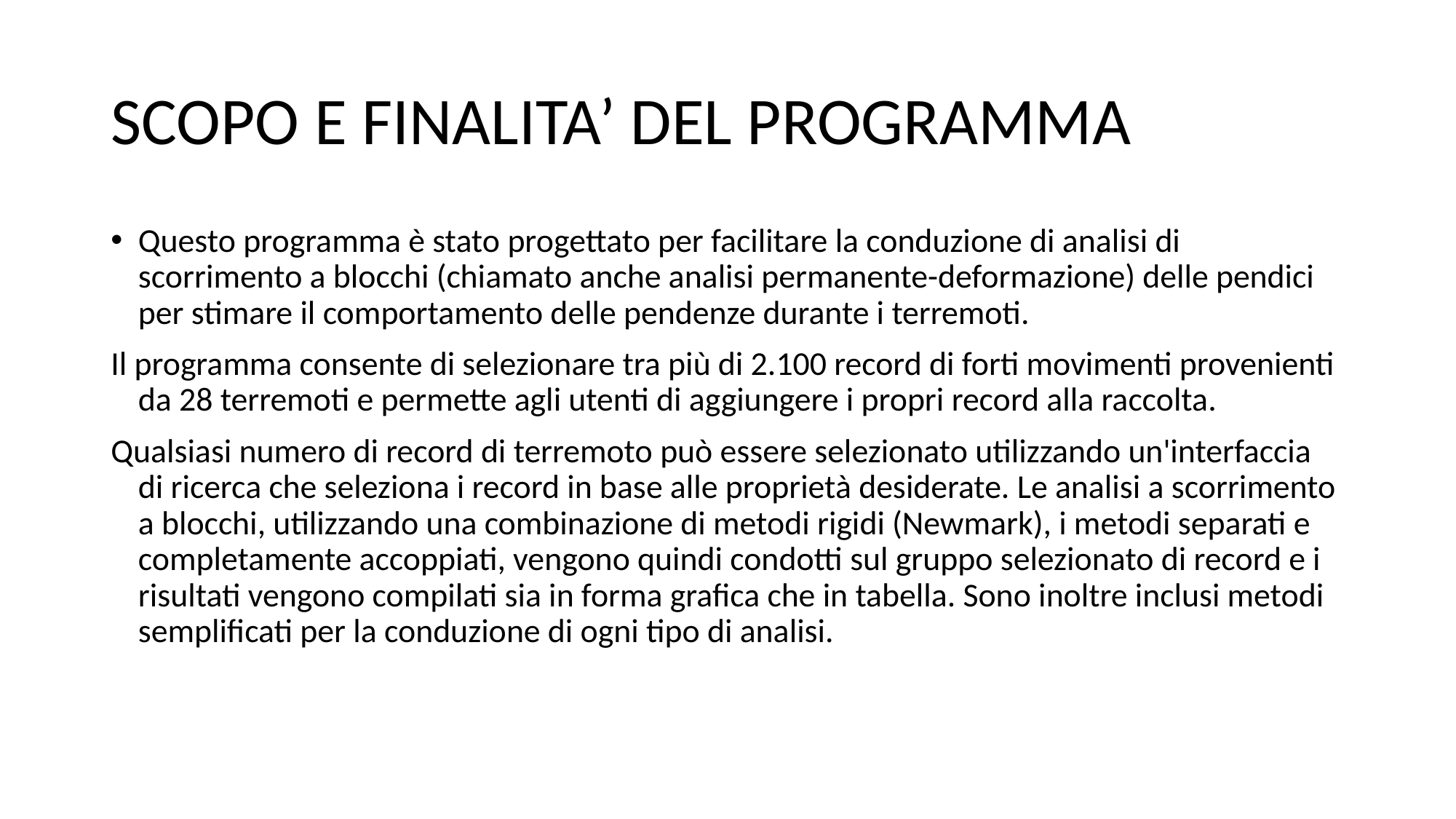

# SCOPO E FINALITA’ DEL PROGRAMMA
Questo programma è stato progettato per facilitare la conduzione di analisi di scorrimento a blocchi (chiamato anche analisi permanente-deformazione) delle pendici per stimare il comportamento delle pendenze durante i terremoti.
Il programma consente di selezionare tra più di 2.100 record di forti movimenti provenienti da 28 terremoti e permette agli utenti di aggiungere i propri record alla raccolta.
Qualsiasi numero di record di terremoto può essere selezionato utilizzando un'interfaccia di ricerca che seleziona i record in base alle proprietà desiderate. Le analisi a scorrimento a blocchi, utilizzando una combinazione di metodi rigidi (Newmark), i metodi separati e completamente accoppiati, vengono quindi condotti sul gruppo selezionato di record e i risultati vengono compilati sia in forma grafica che in tabella. Sono inoltre inclusi metodi semplificati per la conduzione di ogni tipo di analisi.